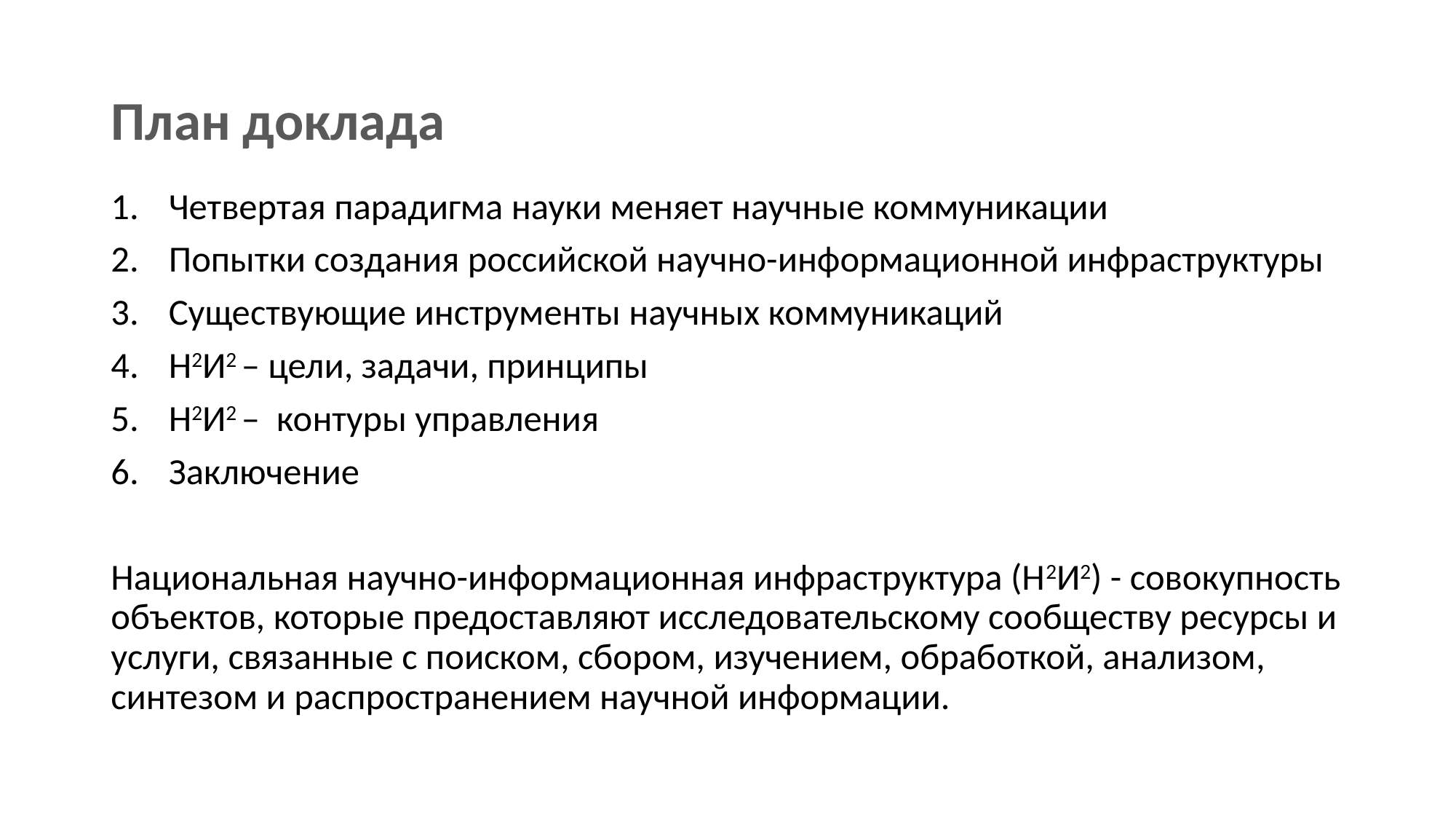

# План доклада
Четвертая парадигма науки меняет научные коммуникации
Попытки создания российской научно-информационной инфраструктуры
Существующие инструменты научных коммуникаций
Н2И2 – цели, задачи, принципы
Н2И2 –  контуры управления
Заключение

Национальная научно-информационная инфраструктура (Н2И2) - совокупность объектов, которые предоставляют исследовательскому сообществу ресурсы и услуги, связанные с поиском, сбором, изучением, обработкой, анализом, синтезом и распространением научной информации.